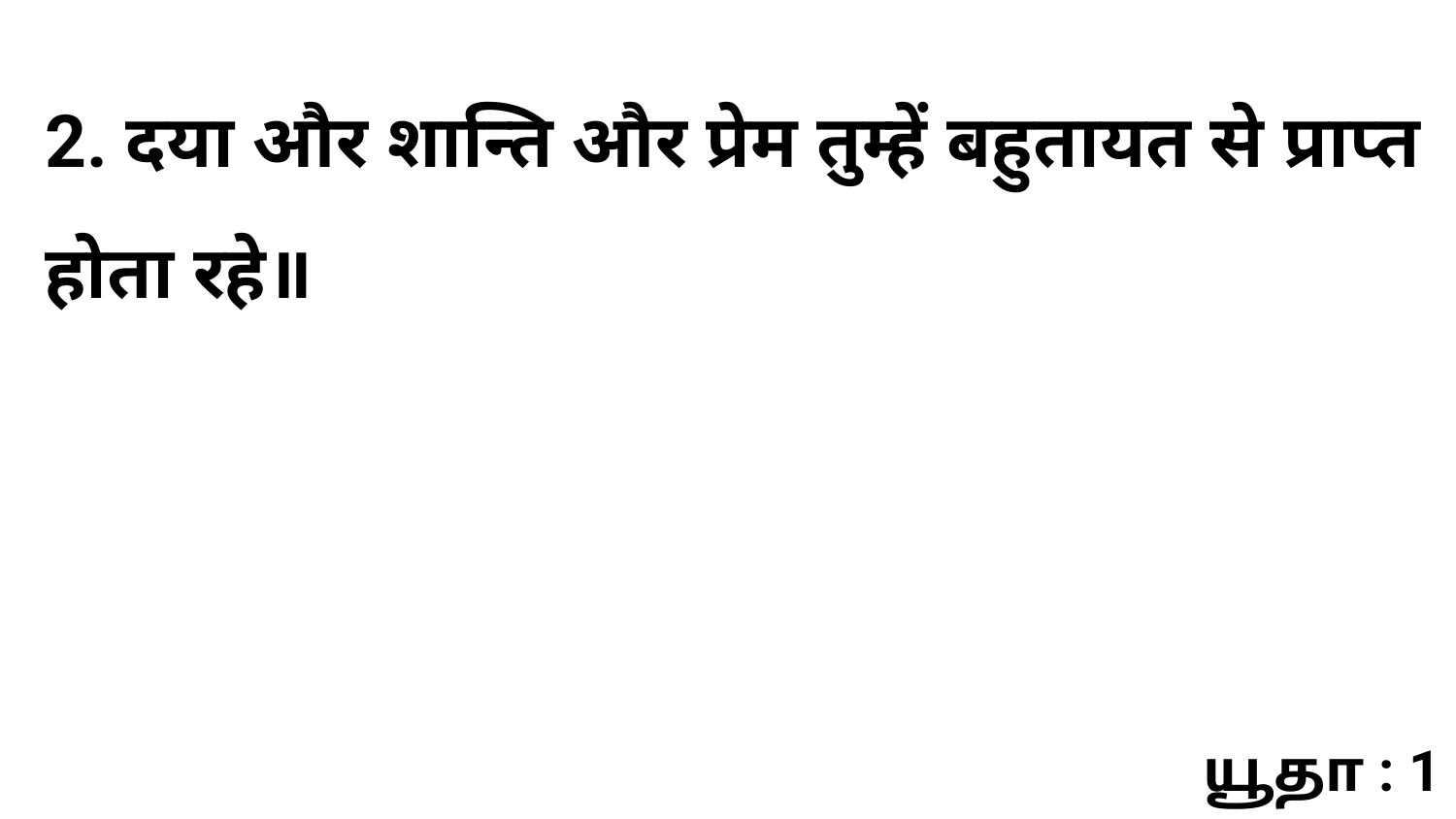

2. दया और शान्ति और प्रेम तुम्हें बहुतायत से प्राप्त होता रहे॥
யூதா : 1